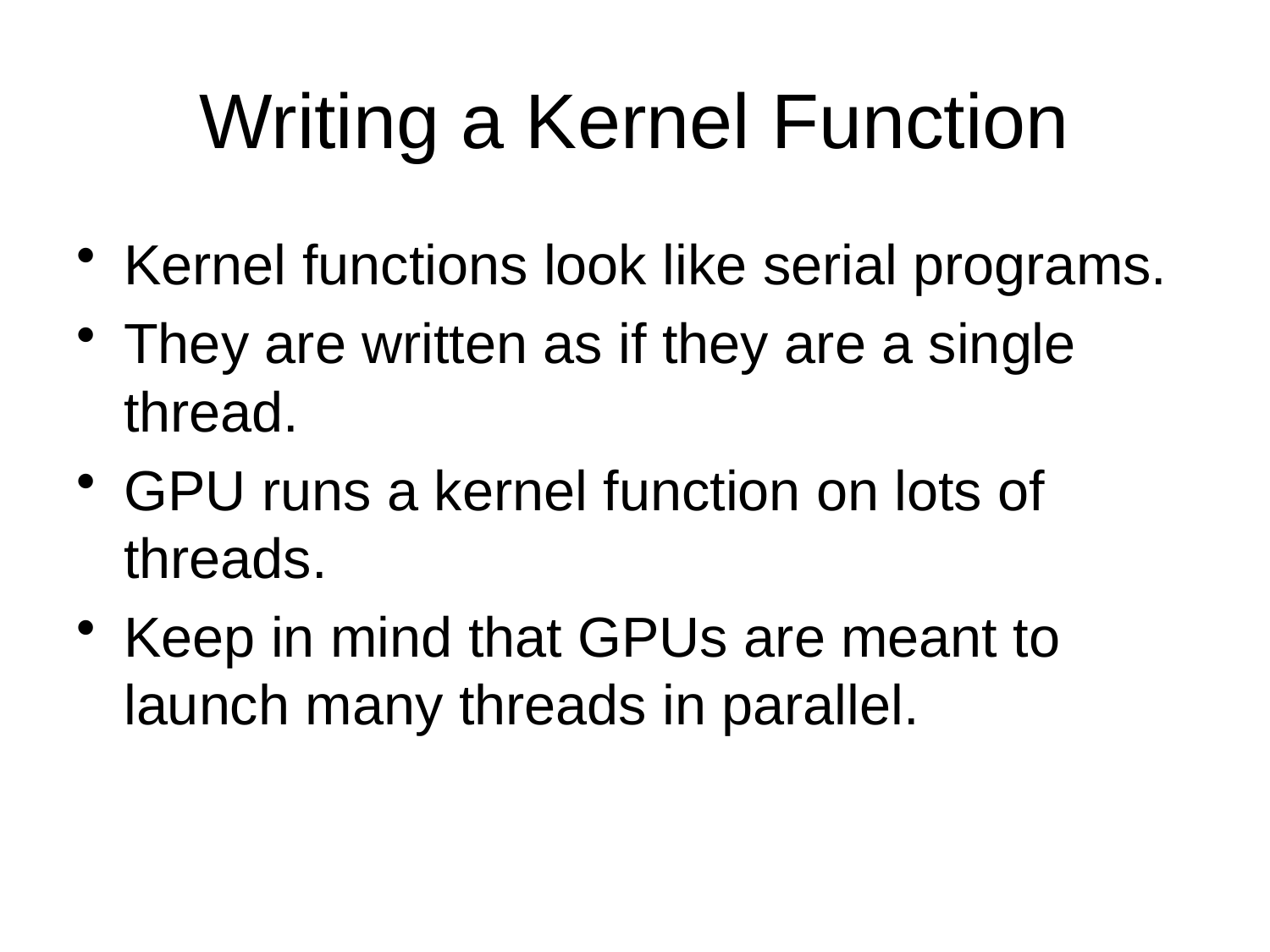

# Writing a Kernel Function
Kernel functions look like serial programs.
They are written as if they are a single thread.
GPU runs a kernel function on lots of threads.
Keep in mind that GPUs are meant to launch many threads in parallel.